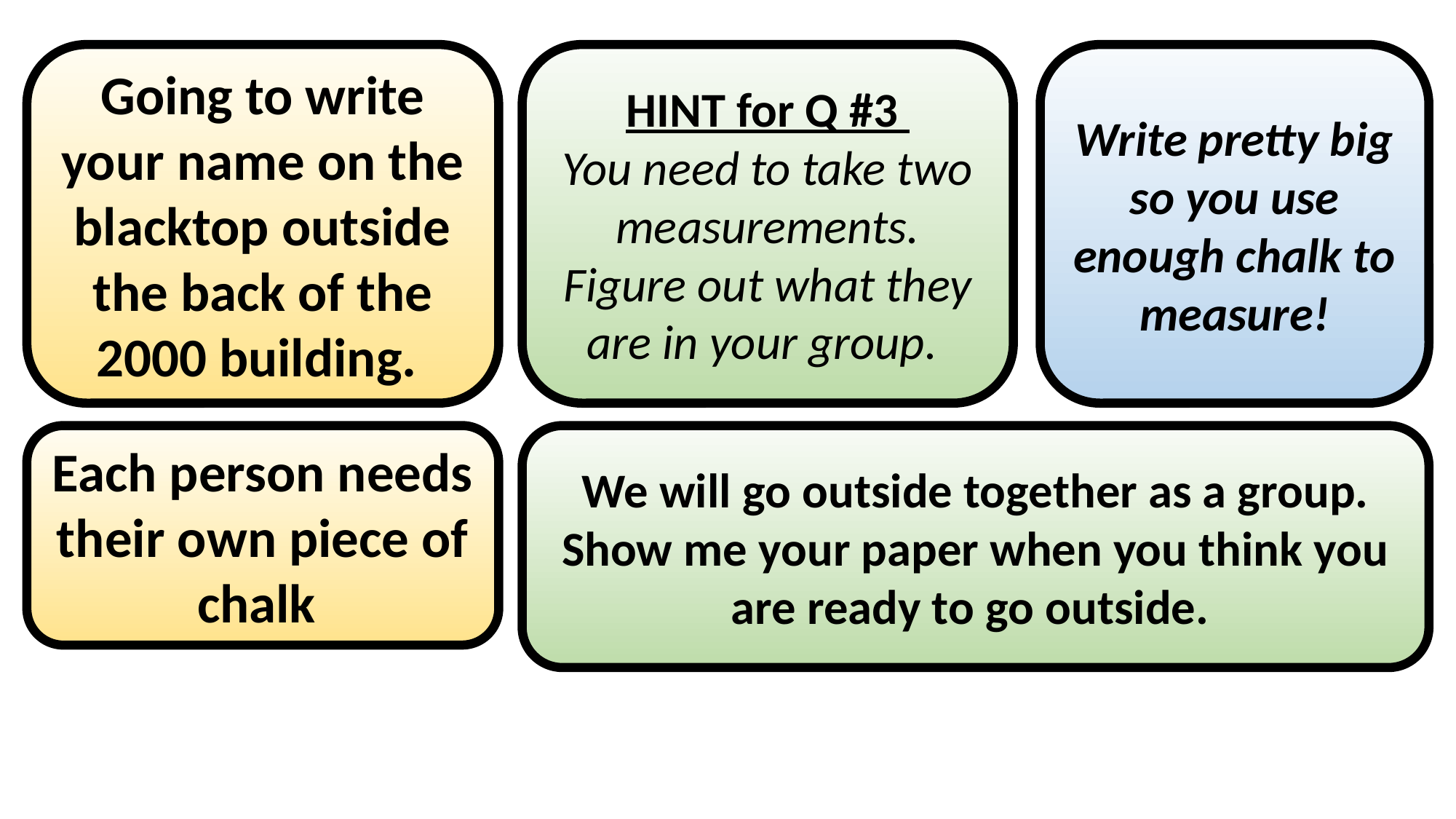

HINT for Q #3
You need to take two measurements. Figure out what they are in your group.
Going to write your name on the blacktop outside the back of the 2000 building.
Write pretty big so you use enough chalk to measure!
Each person needs their own piece of chalk
We will go outside together as a group. Show me your paper when you think you are ready to go outside.